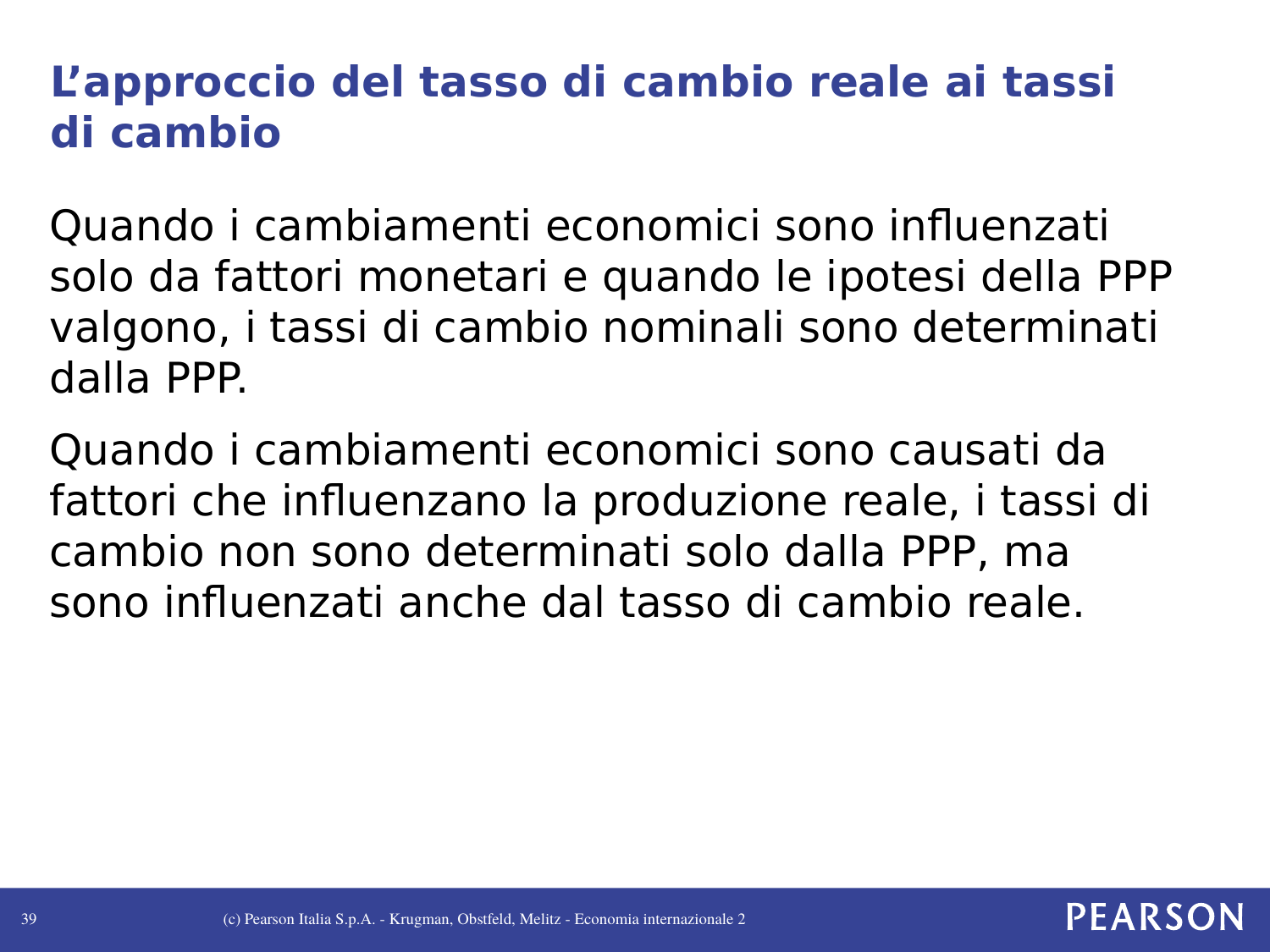

# L’approccio del tasso di cambio reale ai tassi di cambio
Quando i cambiamenti economici sono influenzati solo da fattori monetari e quando le ipotesi della PPP valgono, i tassi di cambio nominali sono determinati dalla PPP.
Quando i cambiamenti economici sono causati da fattori che influenzano la produzione reale, i tassi di cambio non sono determinati solo dalla PPP, ma sono influenzati anche dal tasso di cambio reale.
39
(c) Pearson Italia S.p.A. - Krugman, Obstfeld, Melitz - Economia internazionale 2